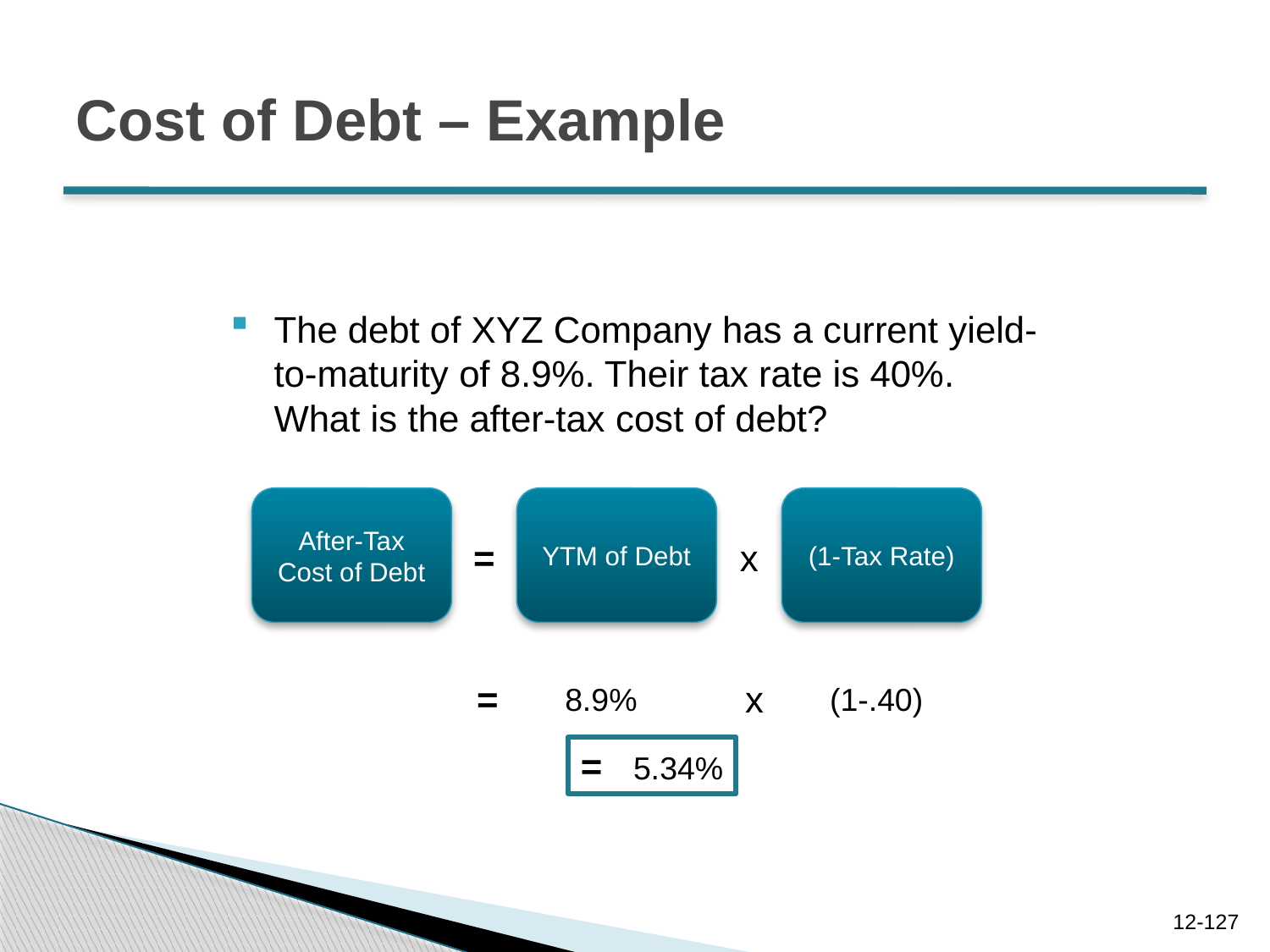

# Cost of Debt – Example
The debt of XYZ Company has a current yield-to-maturity of 8.9%. Their tax rate is 40%. What is the after-tax cost of debt?
After-Tax Cost of Debt
YTM of Debt
(1-Tax Rate)
=
x
=
x
8.9%
(1-.40)
=   5.34%
12-127